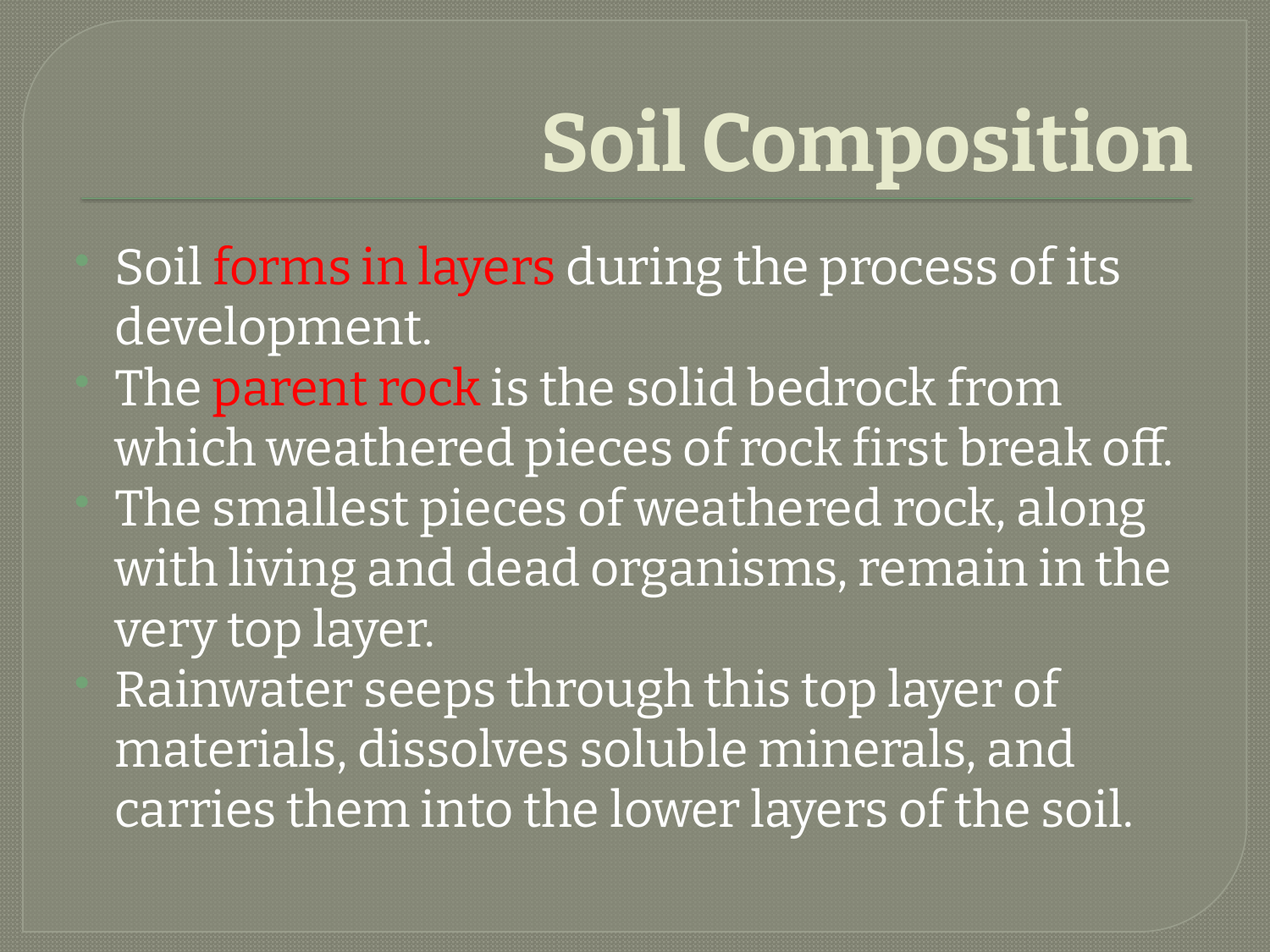

# Soil Composition
Soil forms in layers during the process of its development.
The parent rock is the solid bedrock from which weathered pieces of rock first break off.
The smallest pieces of weathered rock, along with living and dead organisms, remain in the very top layer.
Rainwater seeps through this top layer of materials, dissolves soluble minerals, and carries them into the lower layers of the soil.